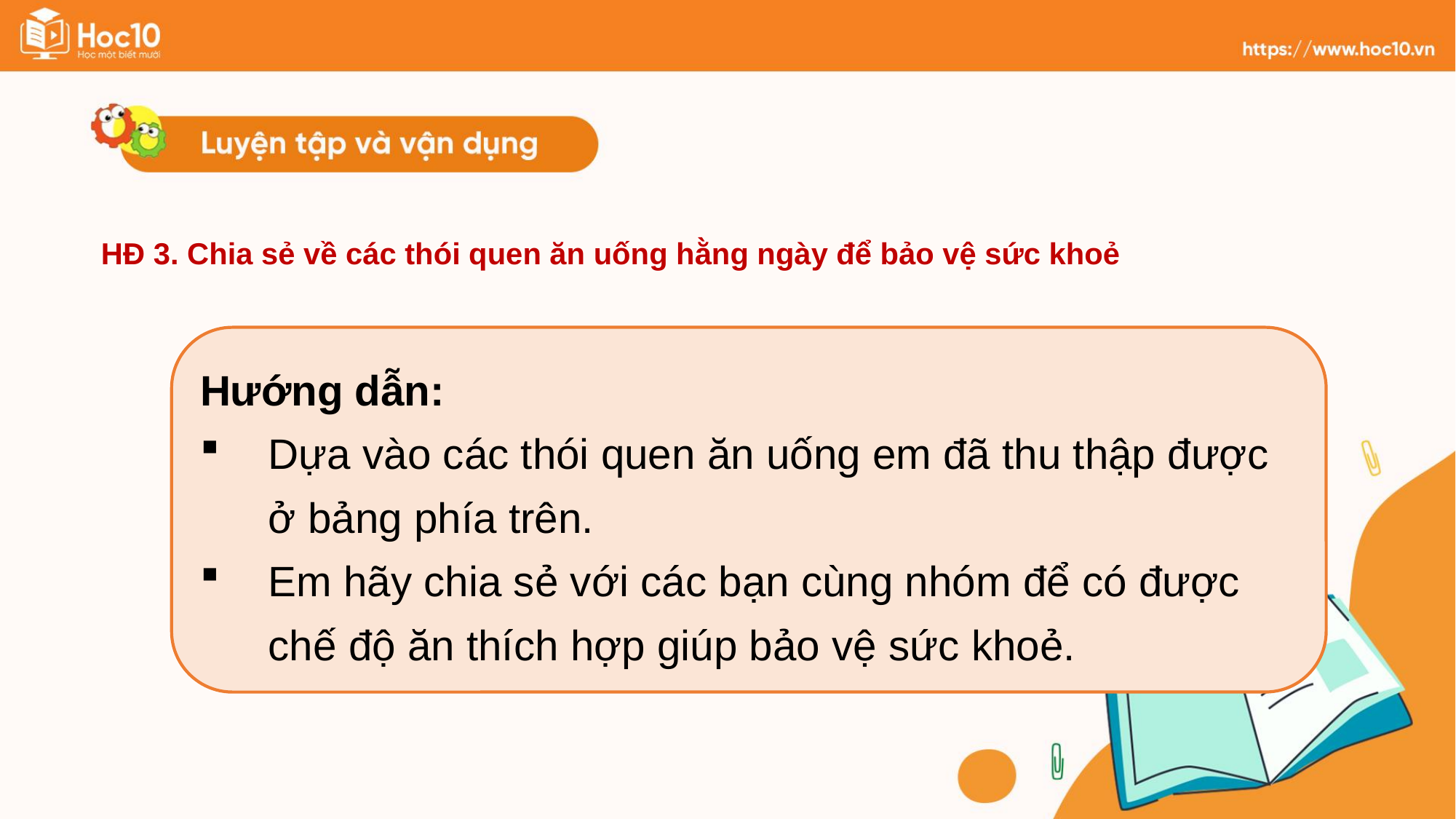

HĐ 3. Chia sẻ về các thói quen ăn uống hằng ngày để bảo vệ sức khoẻ
Hướng dẫn:
Dựa vào các thói quen ăn uống em đã thu thập được ở bảng phía trên.
Em hãy chia sẻ với các bạn cùng nhóm để có được chế độ ăn thích hợp giúp bảo vệ sức khoẻ.